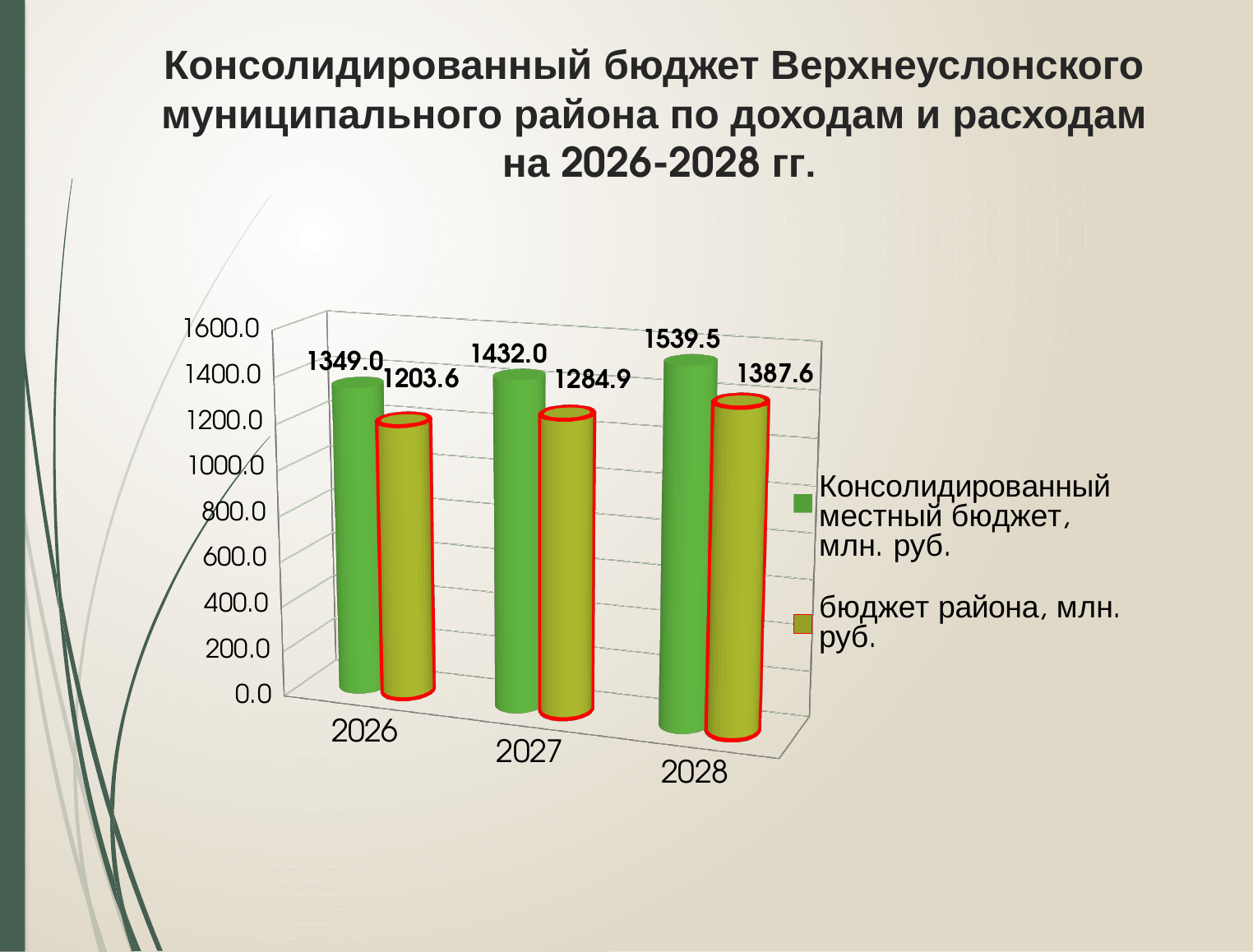

# Консолидированный бюджет Верхнеуслонского муниципального района по доходам и расходам на 2026-2028 гг.

[unsupported chart]